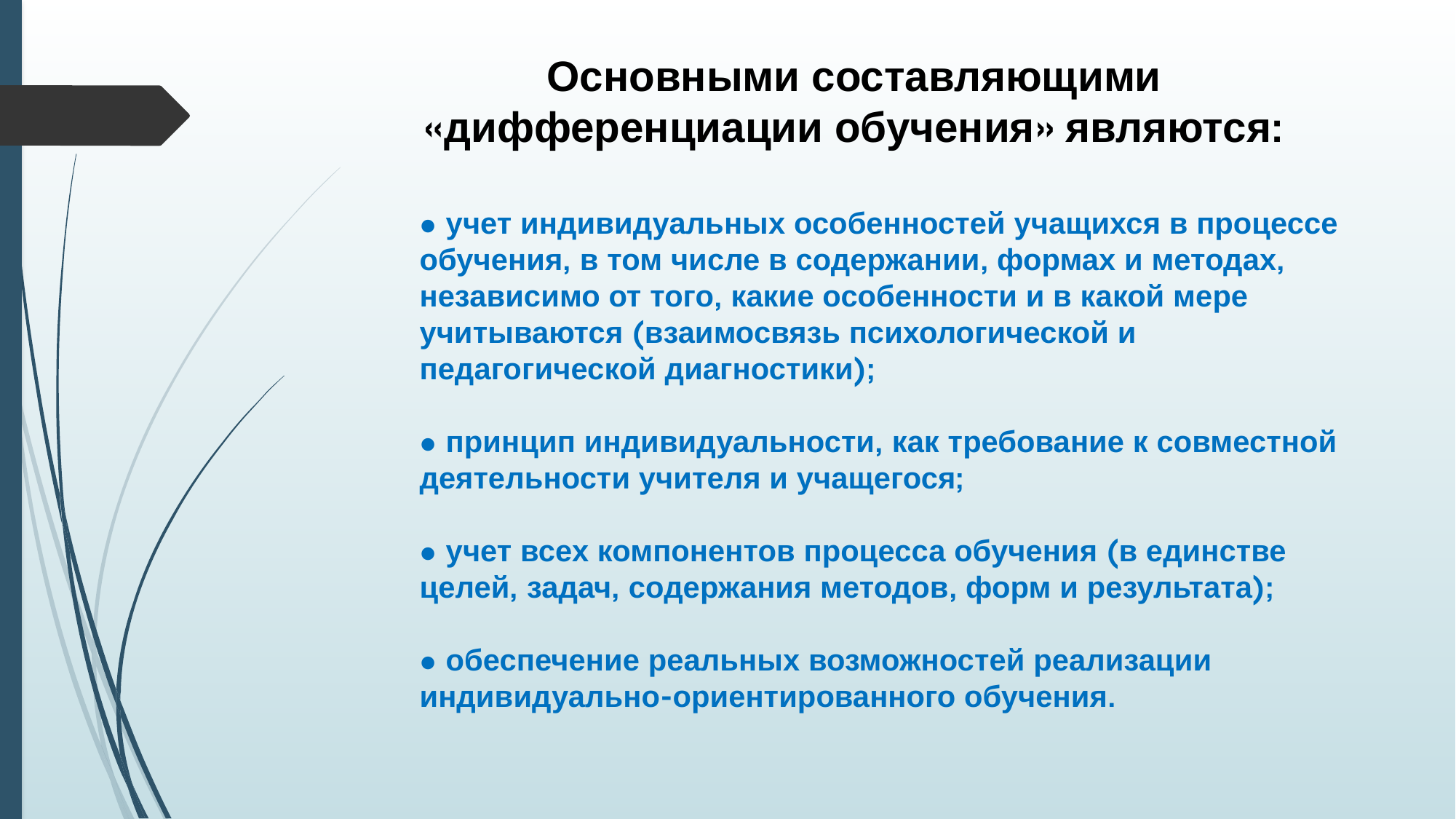

Основными составляющими
 «дифференциации обучения» являются:
• учет индивидуальных особенностей учащихся в процессе обучения, в том числе в содержании, формах и методах, независимо от того, какие особенности и в какой мере учитываются (взаимосвязь психологической и педагогической диагностики);

• принцип индивидуальности, как требование к совместной деятельности учителя и учащегося;

• учет всех компонентов процесса обучения (в единстве целей, задач, содержания методов, форм и результата);

• обеспечение реальных возможностей реализации индивидуально-ориентированного обучения.